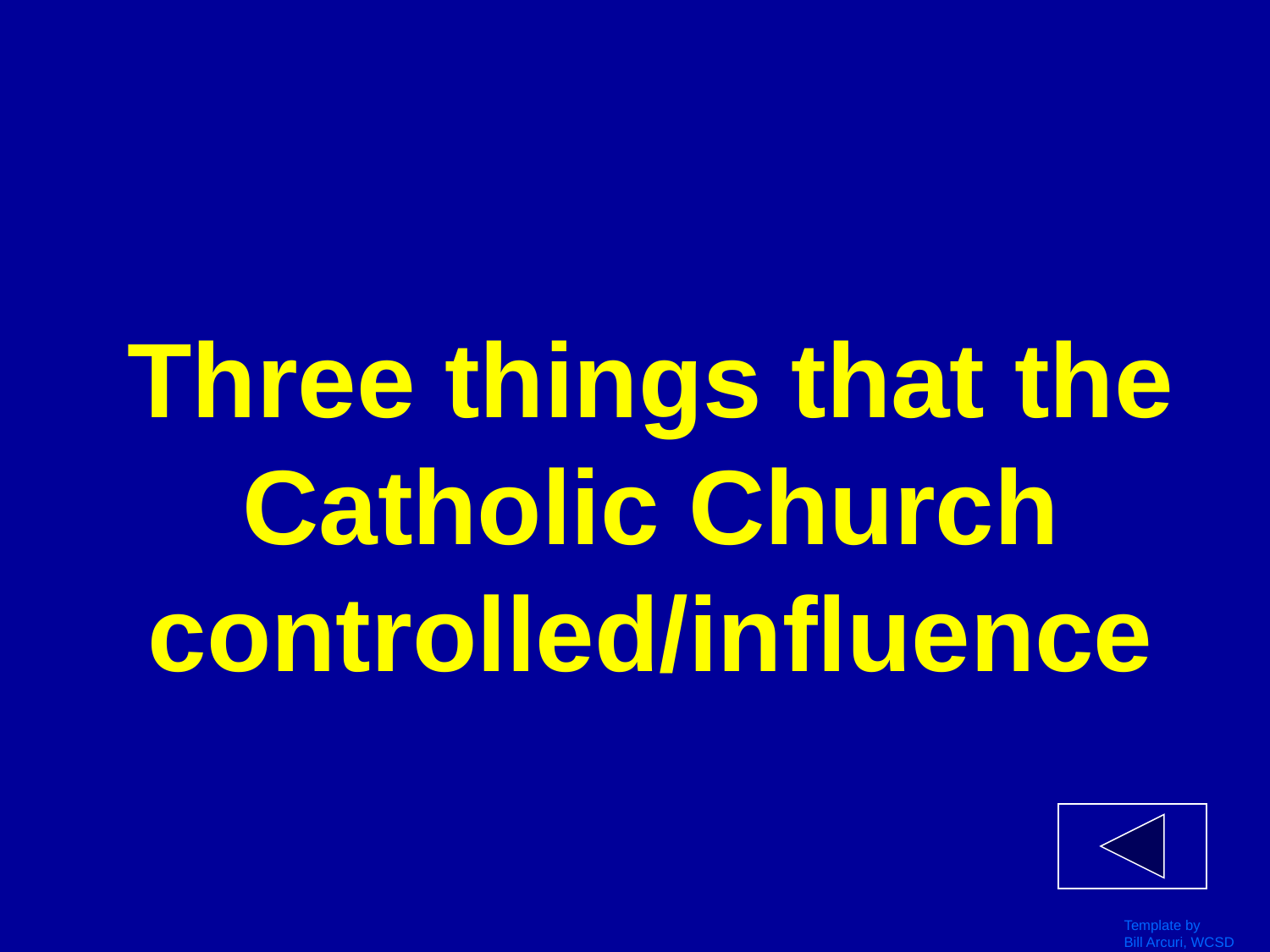

# Three things that the Catholic Church controlled/influence

Template by
Bill Arcuri, WCSD